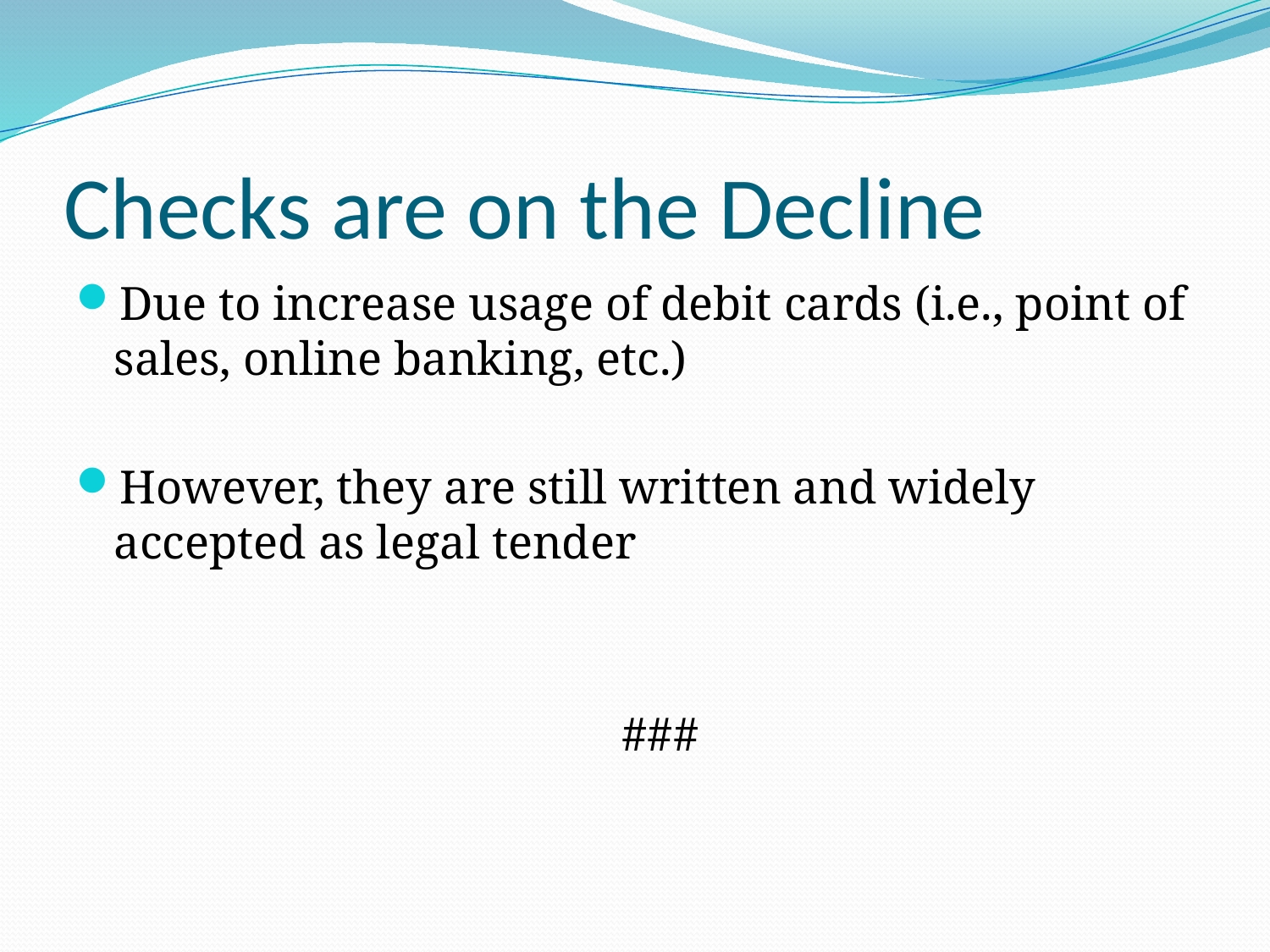

# Checks are on the Decline
Due to increase usage of debit cards (i.e., point of sales, online banking, etc.)

However, they are still written and widely accepted as legal tender

   					###